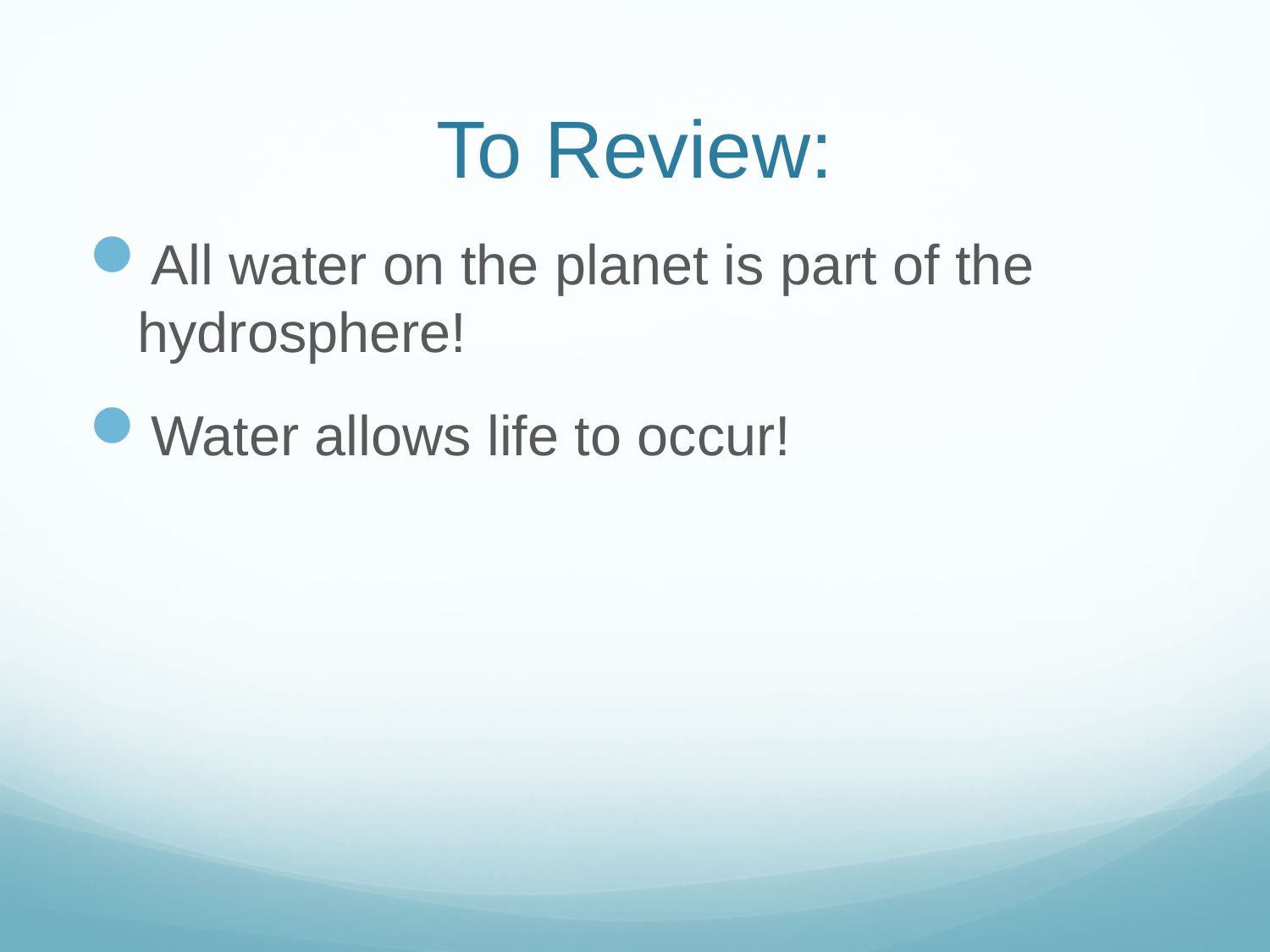

# To Review:
All water on the planet is part of the hydrosphere!
Water allows life to occur!